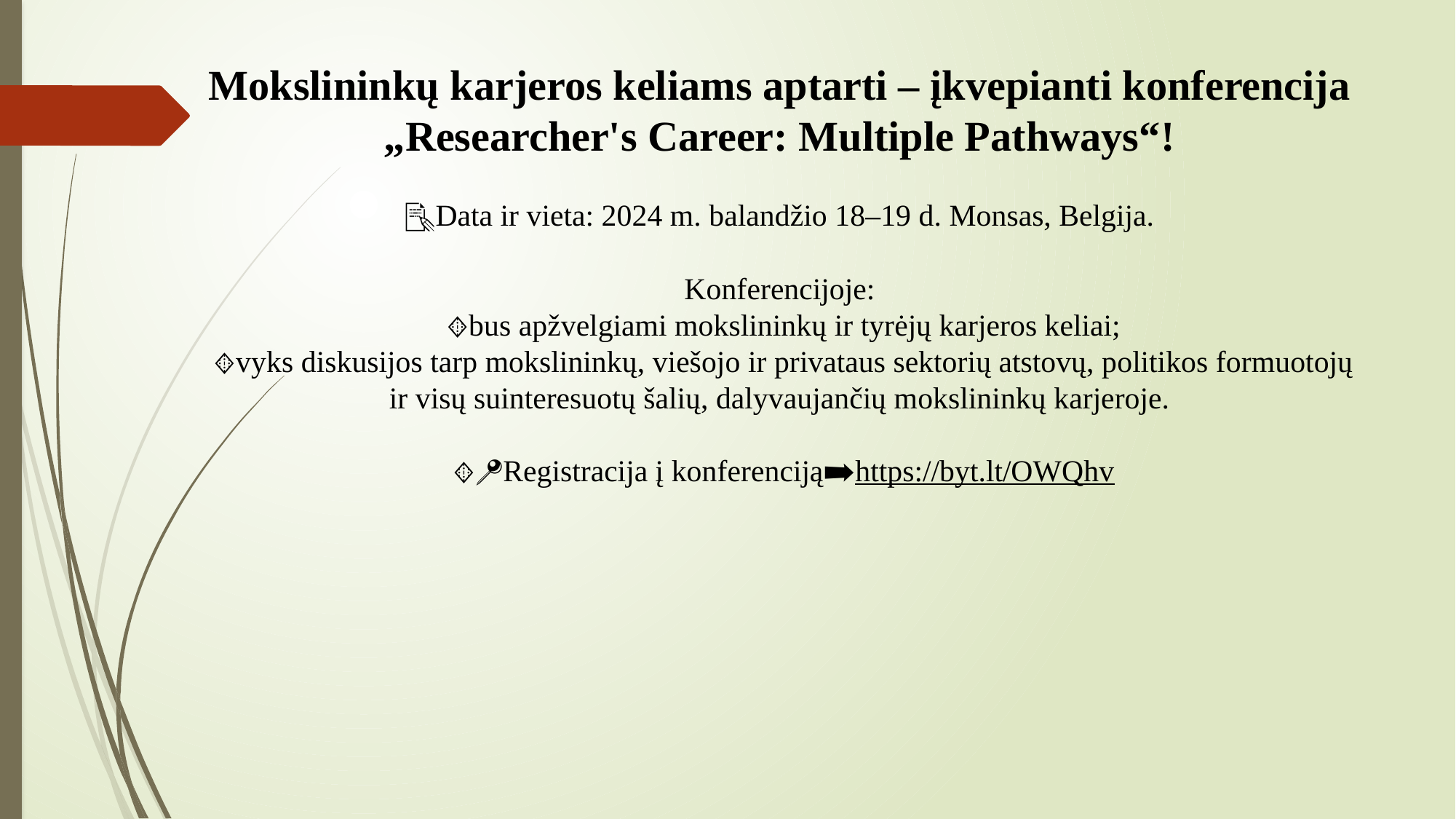

# Mokslininkų karjeros keliams aptarti – įkvepianti konferencija „Researcher's Career: Multiple Pathways“! 📝Data ir vieta: 2024 m. balandžio 18–19 d. Monsas, Belgija. Konferencijoje: 🔸bus apžvelgiami mokslininkų ir tyrėjų karjeros keliai; 🔸vyks diskusijos tarp mokslininkų, viešojo ir privataus sektorių atstovų, politikos formuotojų ir visų suinteresuotų šalių, dalyvaujančių mokslininkų karjeroje. 🔸📍Registracija į konferenciją➡https://byt.lt/OWQhv